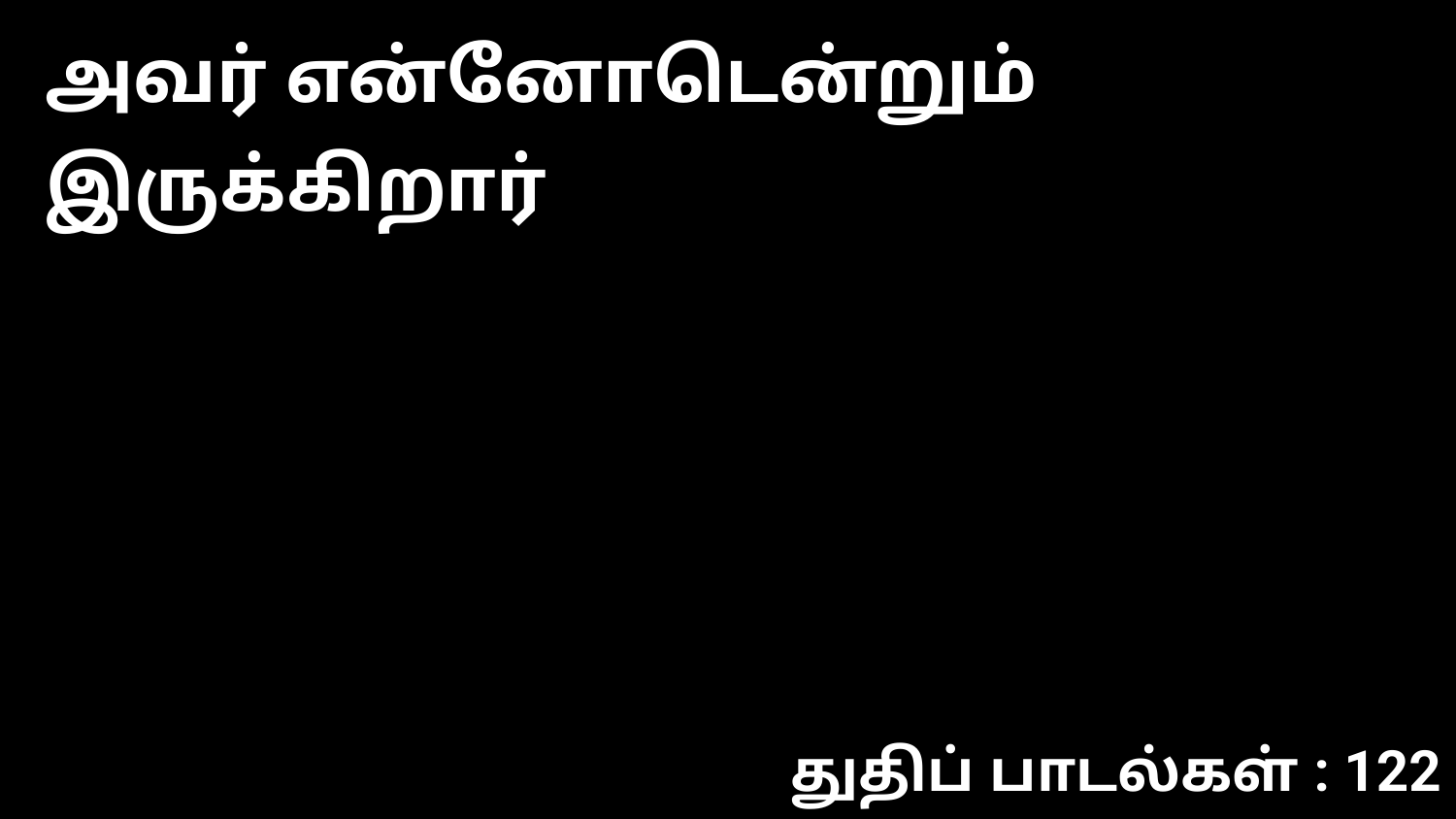

அவர் என்னோடென்றும் இருக்கிறார்
துதிப் பாடல்கள் : 122